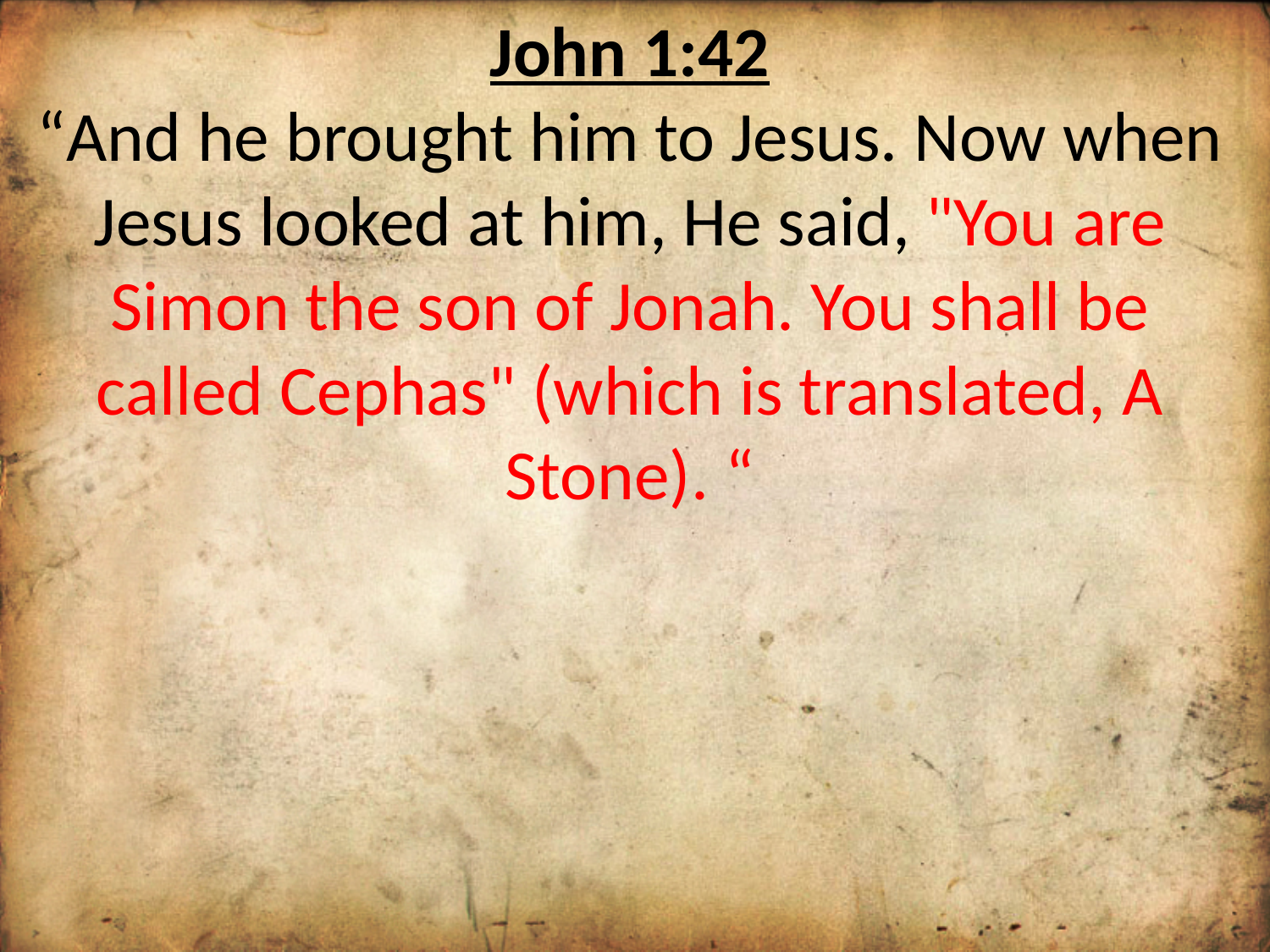

John 1:42
“And he brought him to Jesus. Now when Jesus looked at him, He said, "You are Simon the son of Jonah. You shall be called Cephas" (which is translated, A Stone). “